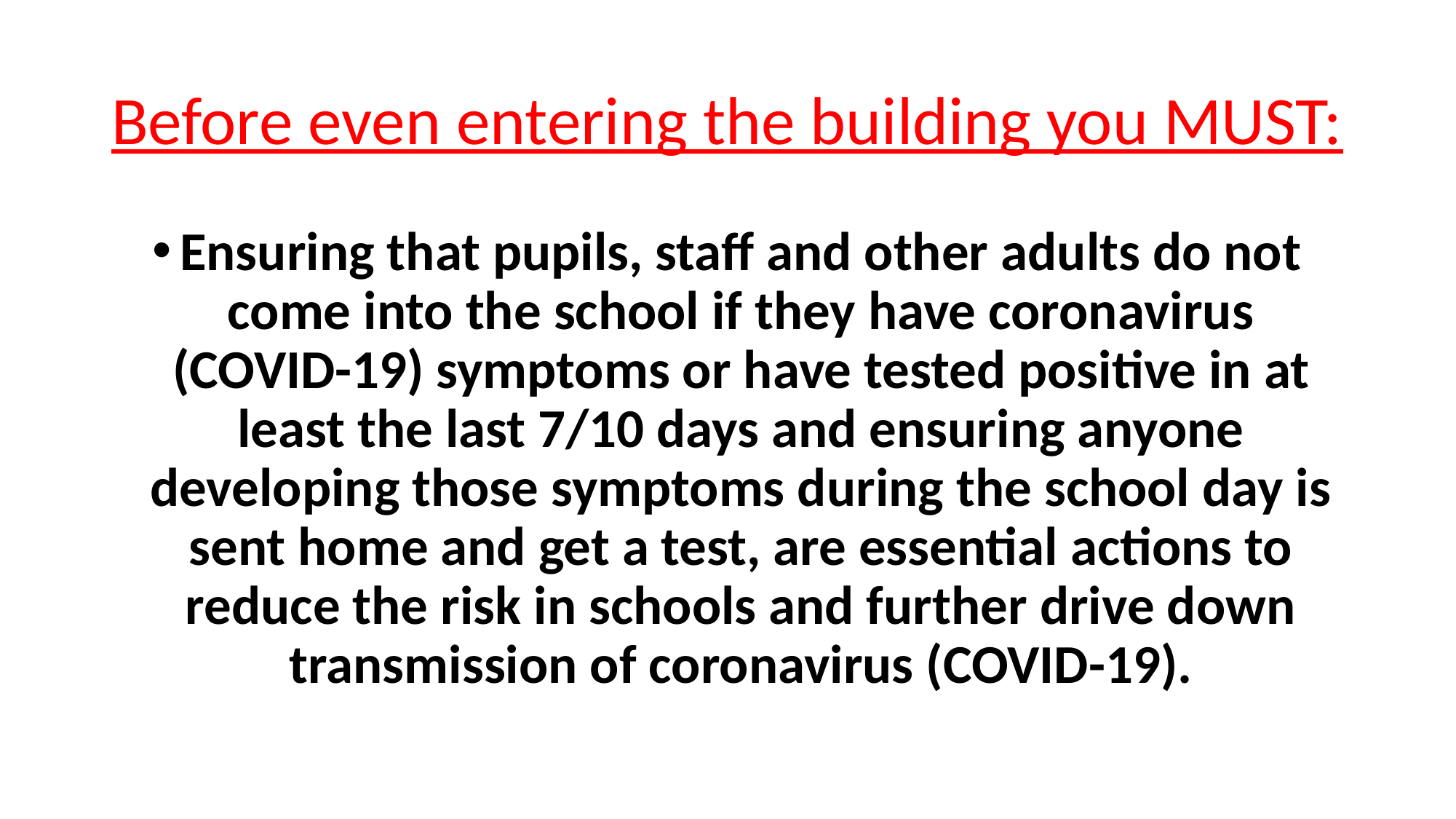

# Before even entering the building you MUST:
Ensuring that pupils, staff and other adults do not come into the school if they have coronavirus (COVID-19) symptoms or have tested positive in at least the last 7/10 days and ensuring anyone developing those symptoms during the school day is sent home and get a test, are essential actions to reduce the risk in schools and further drive down transmission of coronavirus (COVID-19).